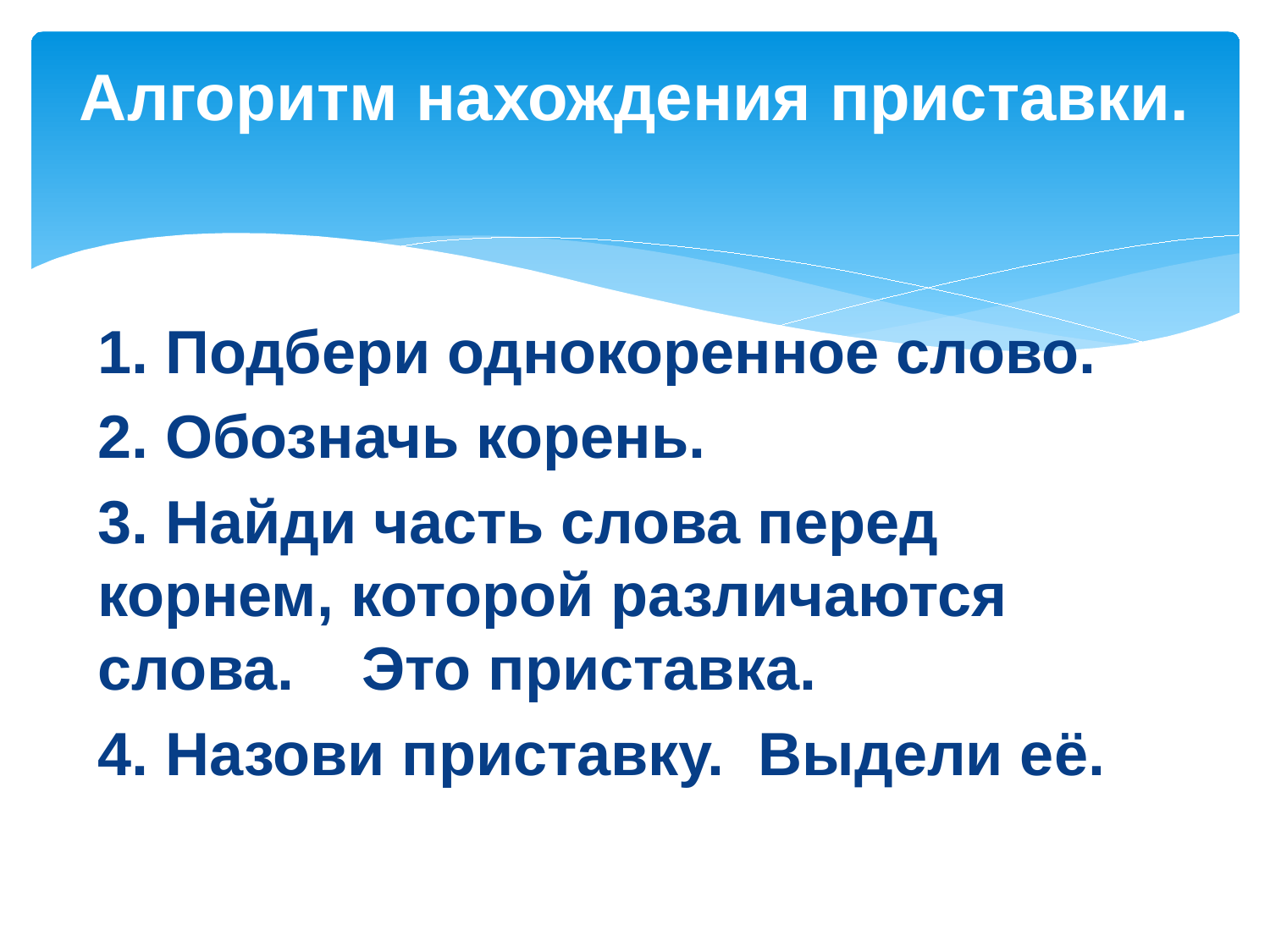

# Алгоритм нахождения приставки.
1. Подбери однокоренное слово.
2. Обозначь корень.
3. Найди часть слова перед корнем, которой различаются слова.    Это приставка.
4. Назови приставку.  Выдели её.